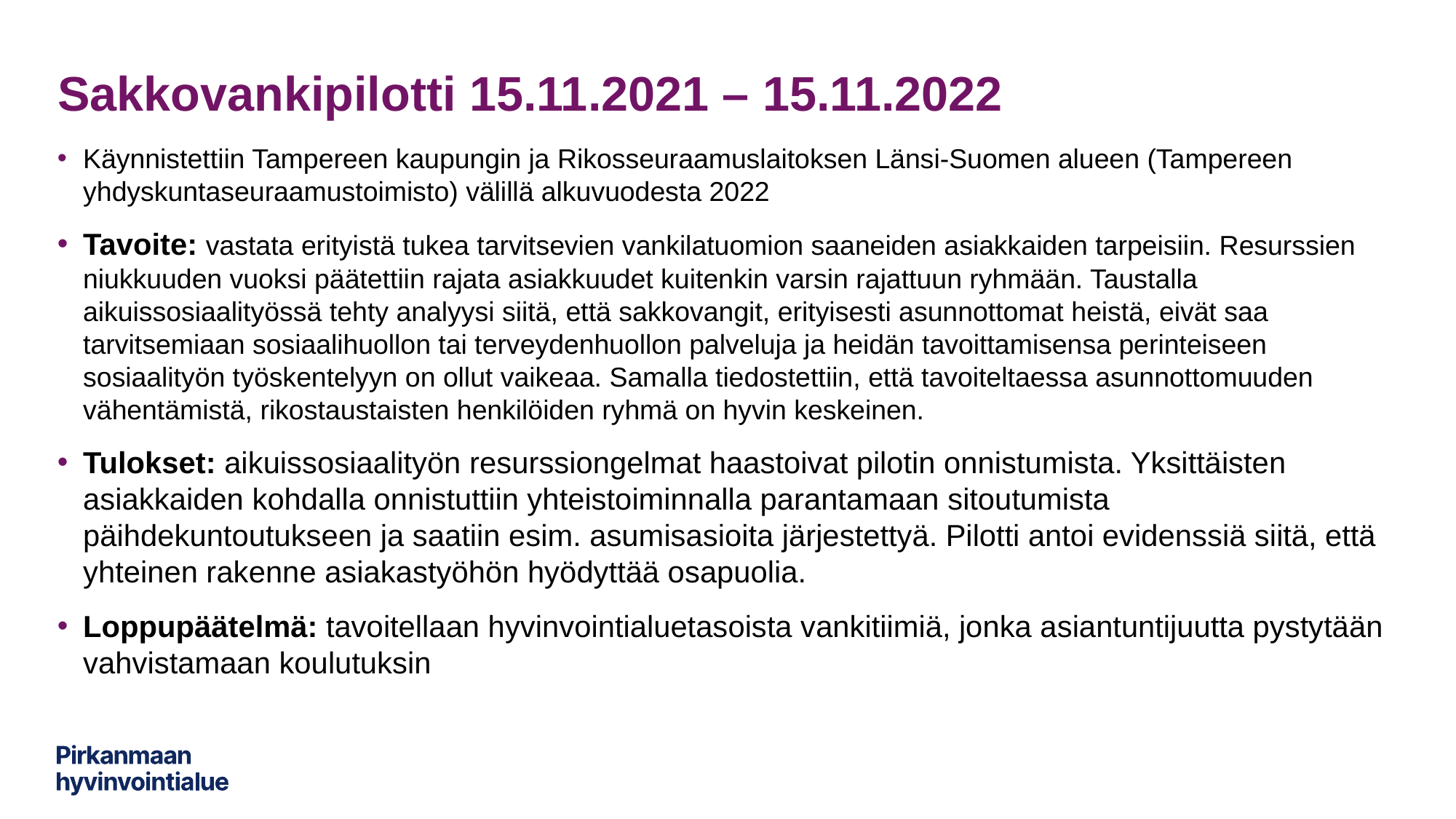

# Sakkovankipilotti 15.11.2021 – 15.11.2022
Käynnistettiin Tampereen kaupungin ja Rikosseuraamuslaitoksen Länsi-Suomen alueen (Tampereen yhdyskuntaseuraamustoimisto) välillä alkuvuodesta 2022
Tavoite: vastata erityistä tukea tarvitsevien vankilatuomion saaneiden asiakkaiden tarpeisiin. Resurssien niukkuuden vuoksi päätettiin rajata asiakkuudet kuitenkin varsin rajattuun ryhmään. Taustalla aikuissosiaalityössä tehty analyysi siitä, että sakkovangit, erityisesti asunnottomat heistä, eivät saa tarvitsemiaan sosiaalihuollon tai terveydenhuollon palveluja ja heidän tavoittamisensa perinteiseen sosiaalityön työskentelyyn on ollut vaikeaa. Samalla tiedostettiin, että tavoiteltaessa asunnottomuuden vähentämistä, rikostaustaisten henkilöiden ryhmä on hyvin keskeinen.
Tulokset: aikuissosiaalityön resurssiongelmat haastoivat pilotin onnistumista. Yksittäisten asiakkaiden kohdalla onnistuttiin yhteistoiminnalla parantamaan sitoutumista päihdekuntoutukseen ja saatiin esim. asumisasioita järjestettyä. Pilotti antoi evidenssiä siitä, että yhteinen rakenne asiakastyöhön hyödyttää osapuolia.
Loppupäätelmä: tavoitellaan hyvinvointialuetasoista vankitiimiä, jonka asiantuntijuutta pystytään vahvistamaan koulutuksin